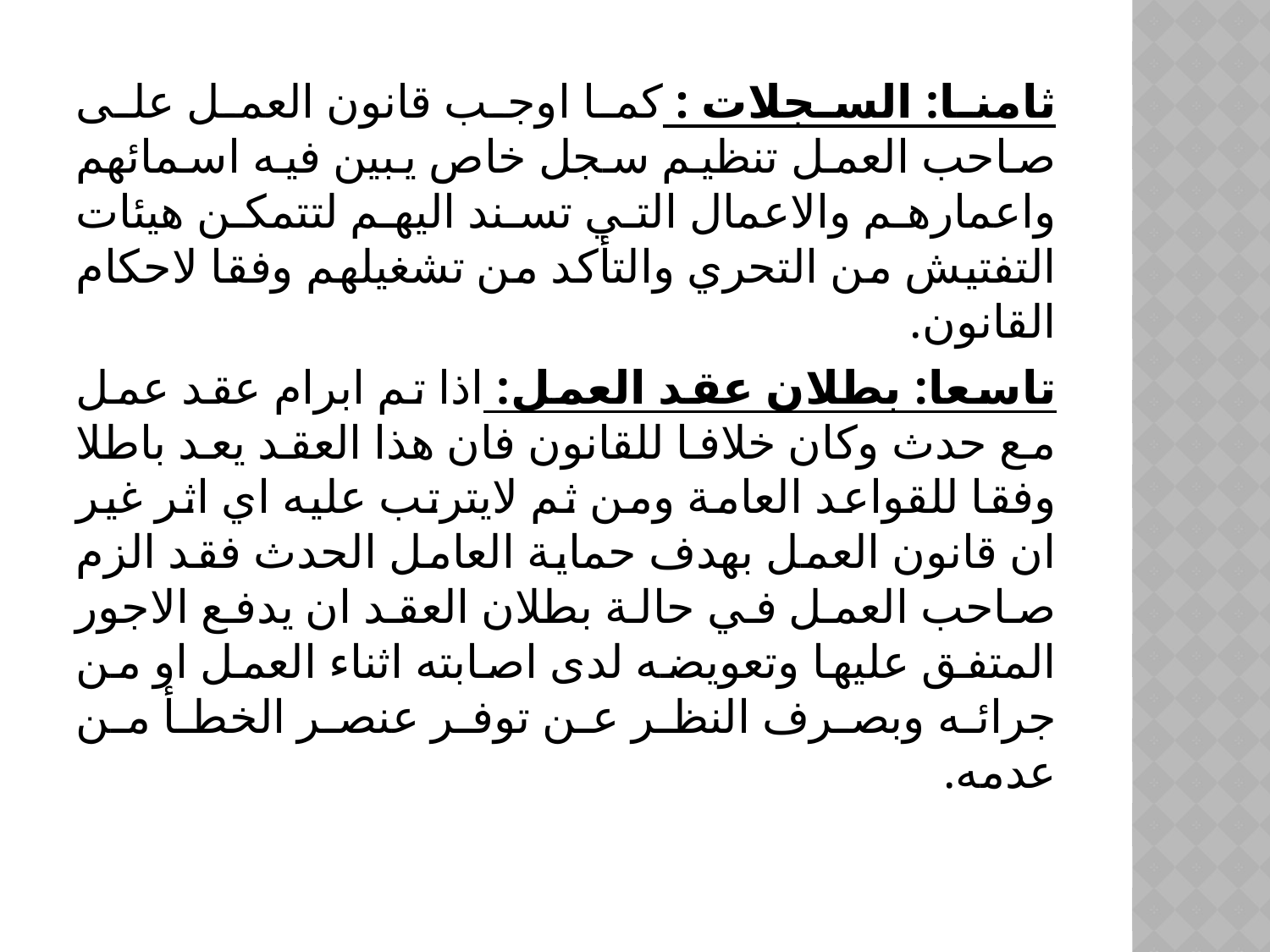

ثامنا: السجلات : كما اوجب قانون العمل على صاحب العمل تنظيم سجل خاص يبين فيه اسمائهم واعمارهم والاعمال التي تسند اليهم لتتمكن هيئات التفتيش من التحري والتأكد من تشغيلهم وفقا لاحكام القانون.
تاسعا: بطلان عقد العمل: اذا تم ابرام عقد عمل مع حدث وكان خلافا للقانون فان هذا العقد يعد باطلا وفقا للقواعد العامة ومن ثم لايترتب عليه اي اثر غير ان قانون العمل بهدف حماية العامل الحدث فقد الزم صاحب العمل في حالة بطلان العقد ان يدفع الاجور المتفق عليها وتعويضه لدى اصابته اثناء العمل او من جرائه وبصرف النظر عن توفر عنصر الخطأ من عدمه.